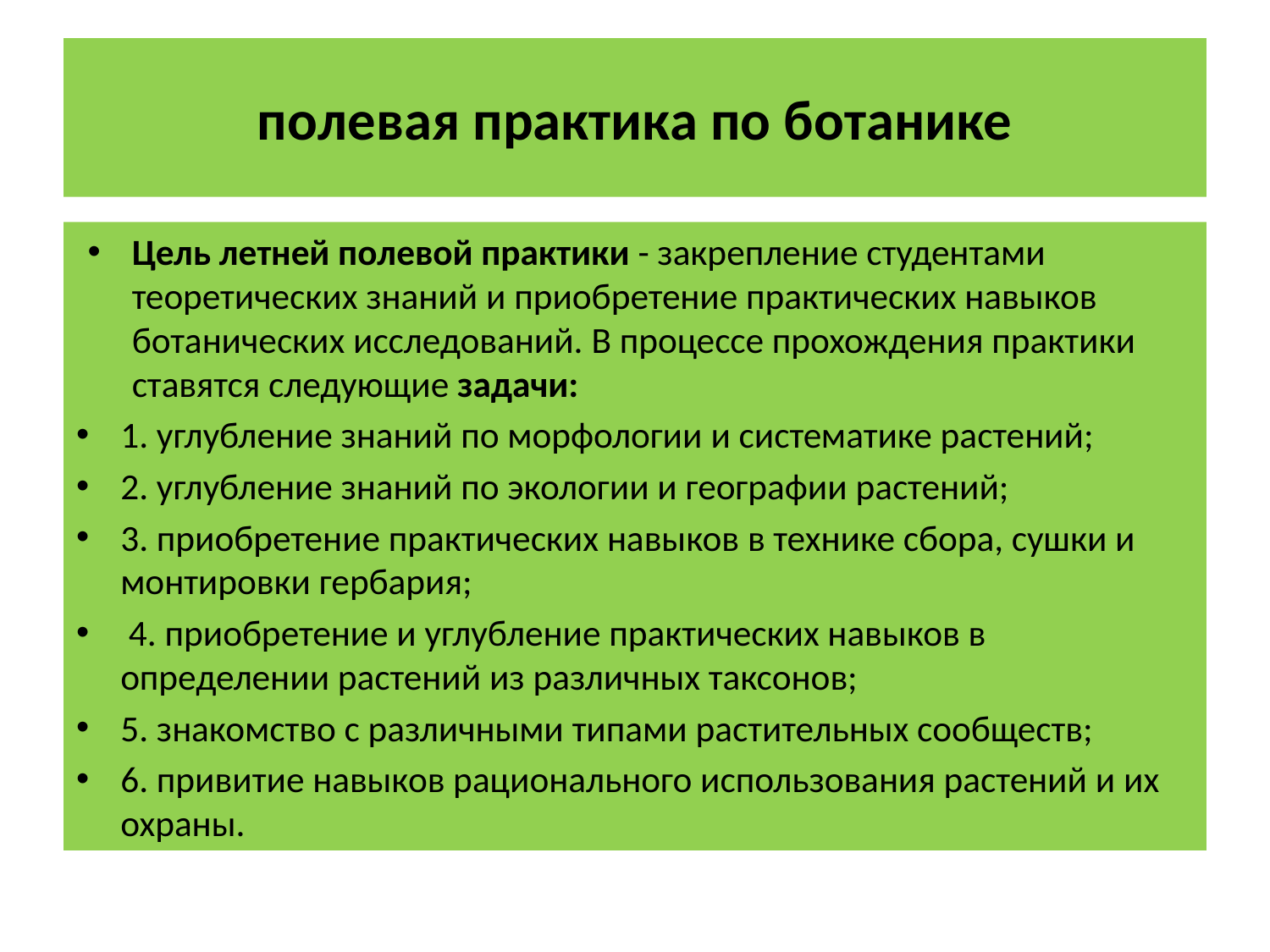

# полевая практика по ботанике
Цель летней полевой практики - закрепление студентами теоретических знаний и приобретение практических навыков ботанических исследований. В процессе прохождения практики ставятся следующие задачи:
1. углубление знаний по морфологии и систематике растений;
2. углубление знаний по экологии и географии растений;
3. приобретение практических навыков в технике сбора, сушки и монтировки гербария;
 4. приобретение и углубление практических навыков в определении растений из различных таксонов;
5. знакомство с различными типами растительных сообществ;
6. привитие навыков рационального использования растений и их охраны.